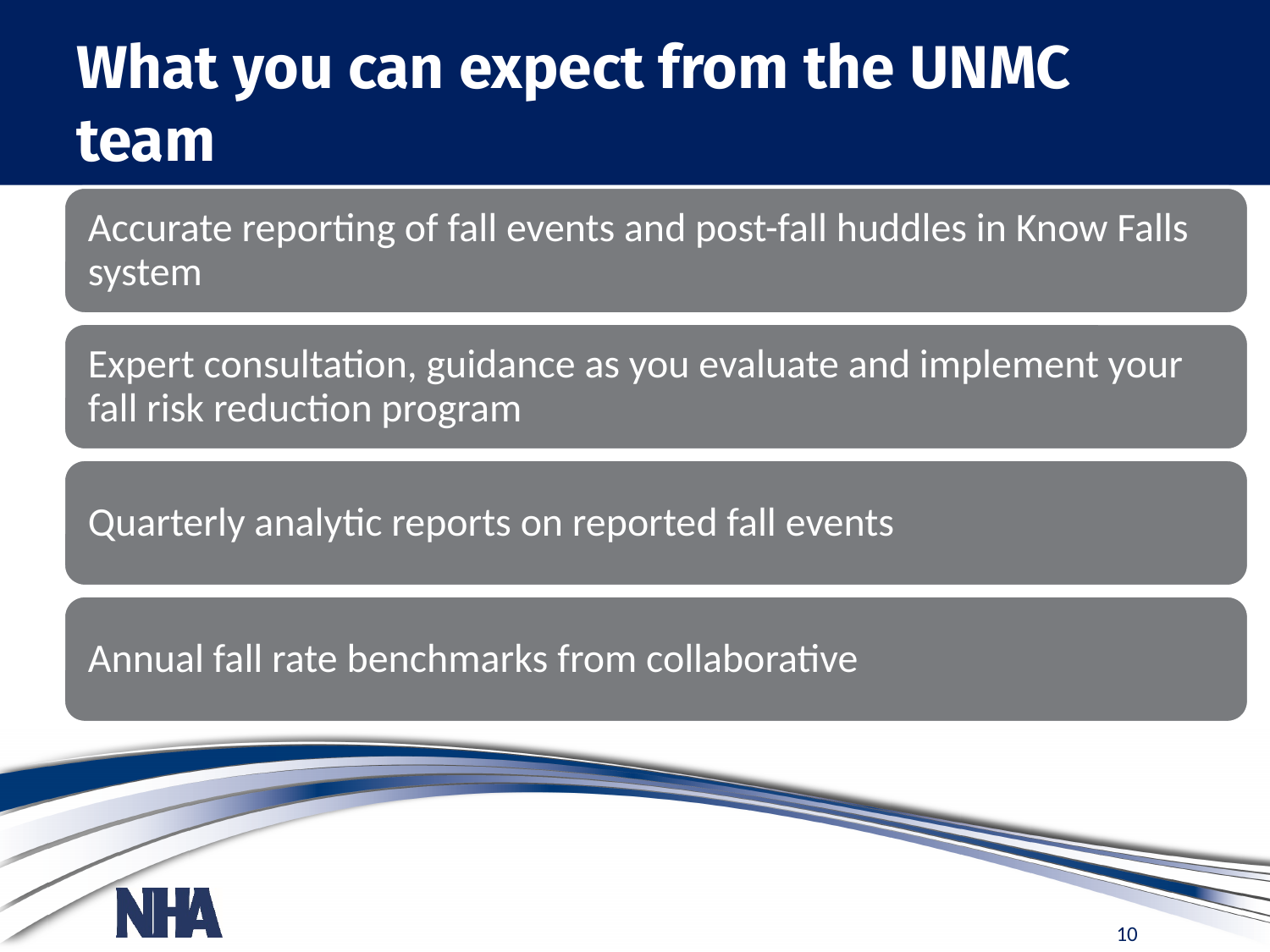

# What you can expect from the UNMC team
Accurate reporting of fall events and post-fall huddles in Know Falls system
Expert consultation, guidance as you evaluate and implement your fall risk reduction program
Quarterly analytic reports on reported fall events
Annual fall rate benchmarks from collaborative